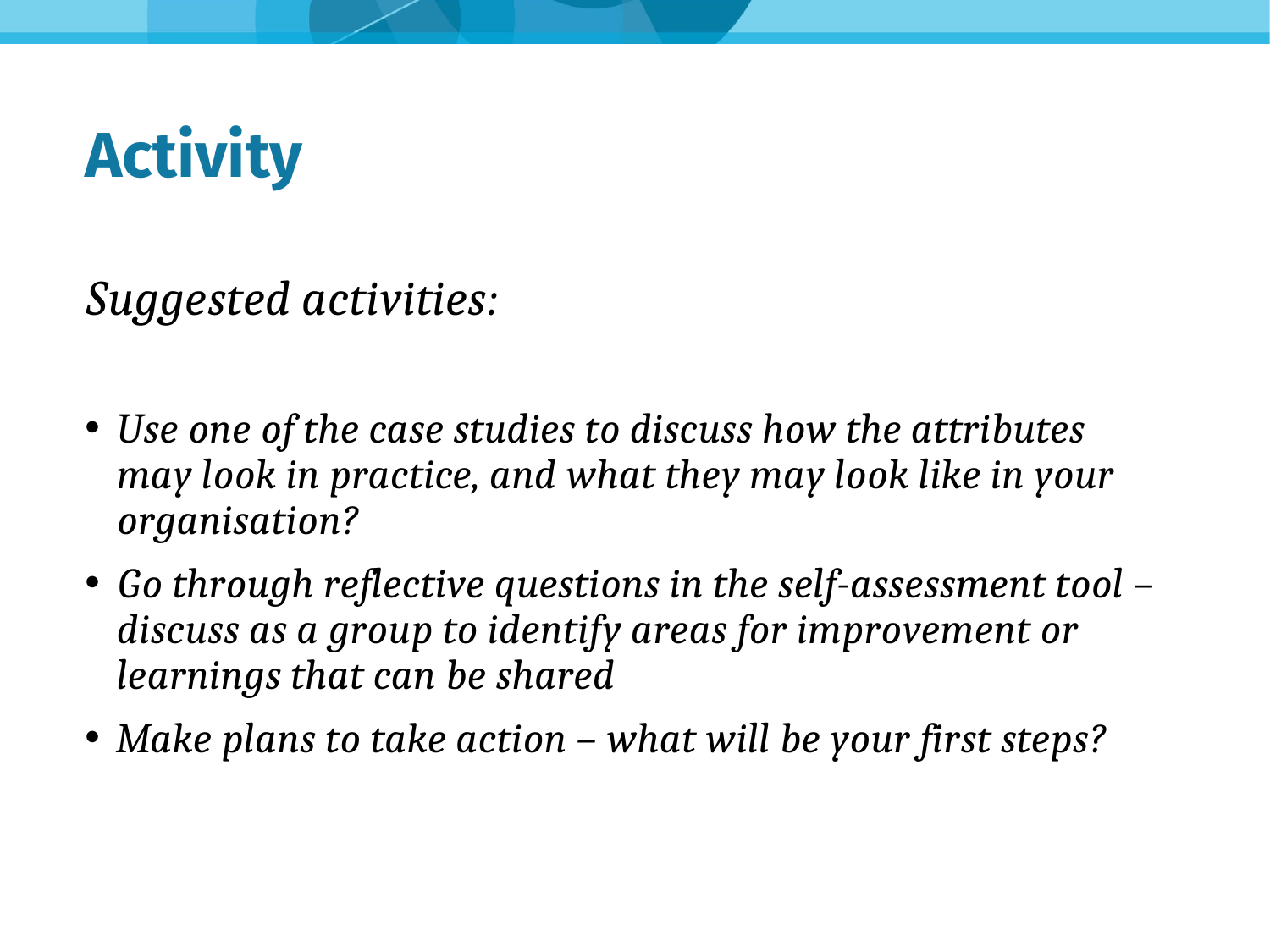

# Activity
Suggested activities:

Use one of the case studies to discuss how the attributes may look in practice, and what they may look like in your organisation?
Go through reflective questions in the self-assessment tool – discuss as a group to identify areas for improvement or learnings that can be shared
Make plans to take action – what will be your first steps?